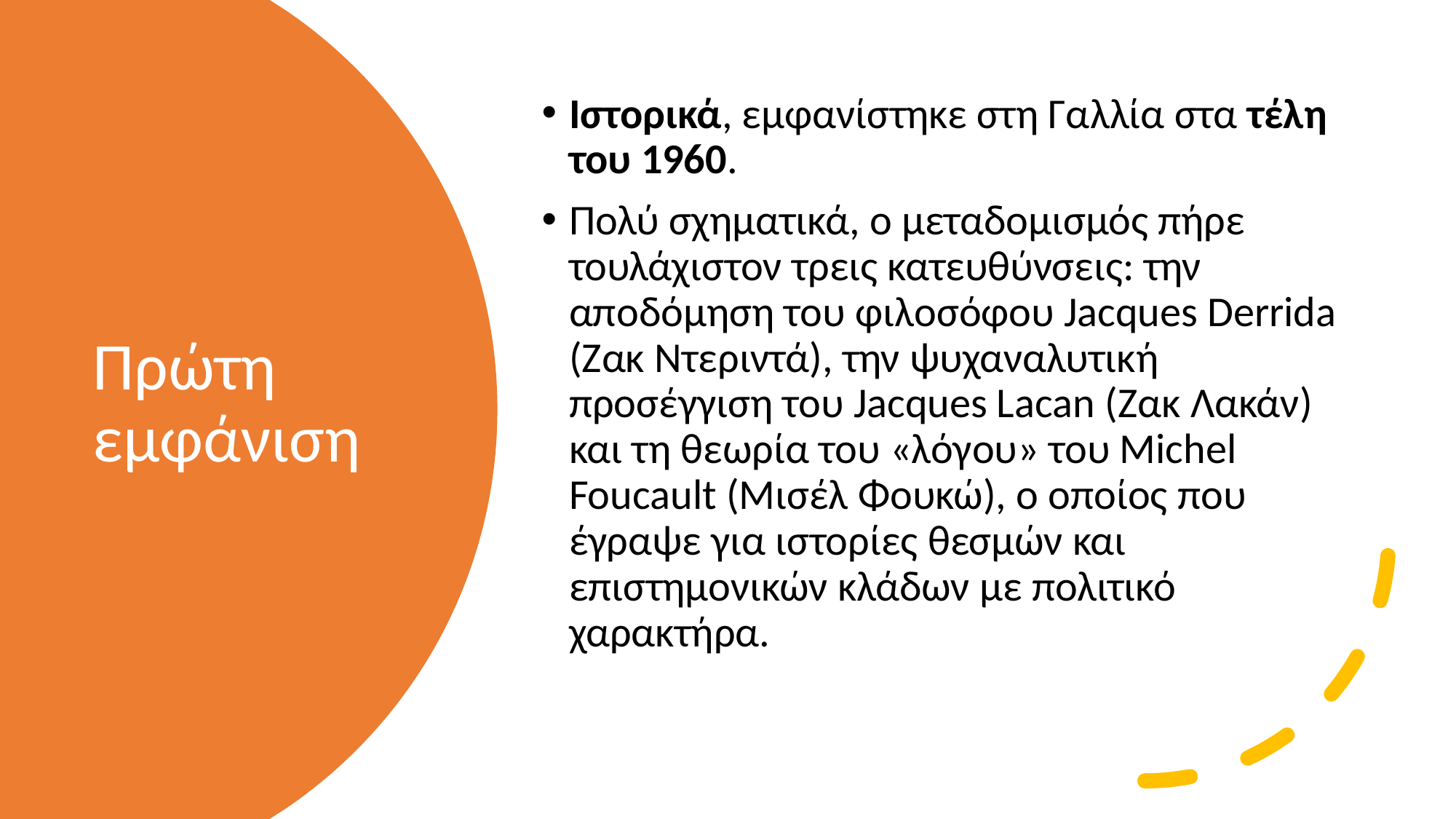

Ιστορικά, εμφανίστηκε στη Γαλλία στα τέλη του 1960.
Πολύ σχηματικά, ο μεταδομισμός πήρε τουλάχιστον τρεις κατευθύνσεις: την αποδόμηση του φιλοσόφου Jacques Derrida (Ζακ Ντεριντά), την ψυχαναλυτική προσέγγιση του Jacques Lacan (Ζακ Λακάν) και τη θεωρία του «λόγου» του Michel Foucault (Μισέλ Φουκώ), ο οποίος που έγραψε για ιστορίες θεσμών και επιστημονικών κλάδων με πολιτικό χαρακτήρα.

# Πρώτη εμφάνιση